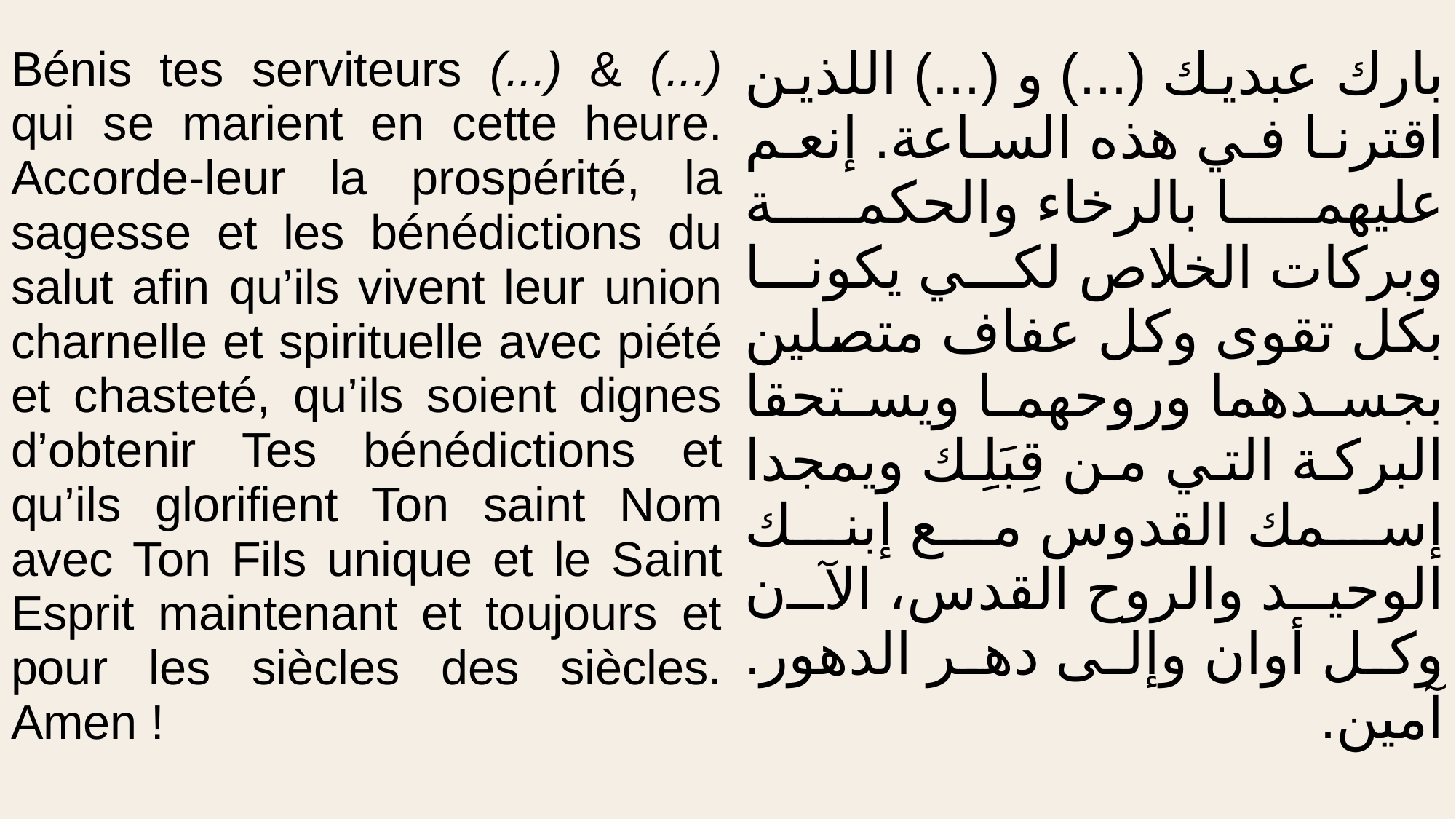

| Bénis tes serviteurs (...) & (...) qui se marient en cette heure. Accorde-leur la prospérité, la sagesse et les bénédictions du salut afin qu’ils vivent leur union charnelle et spirituelle avec piété et chasteté, qu’ils soient dignes d’obtenir Tes bénédictions et qu’ils glorifient Ton saint Nom avec Ton Fils unique et le Saint Esprit maintenant et toujours et pour les siècles des siècles. Amen ! | بارك عبديك (...) و (...) اللذين اقترنا في هذه الساعة. إنعم عليهما بالرخاء والحكمة وبركات الخلاص لكي يكونا بكل تقوى وكل عفاف متصلين بجسدهما وروحهما ويستحقا البركة التي من قِبَلِك ويمجدا إسمك القدوس مع إبنك الوحيد والروح القدس، الآن وكل أوان وإلى دهر الدهور. آمين. |
| --- | --- |